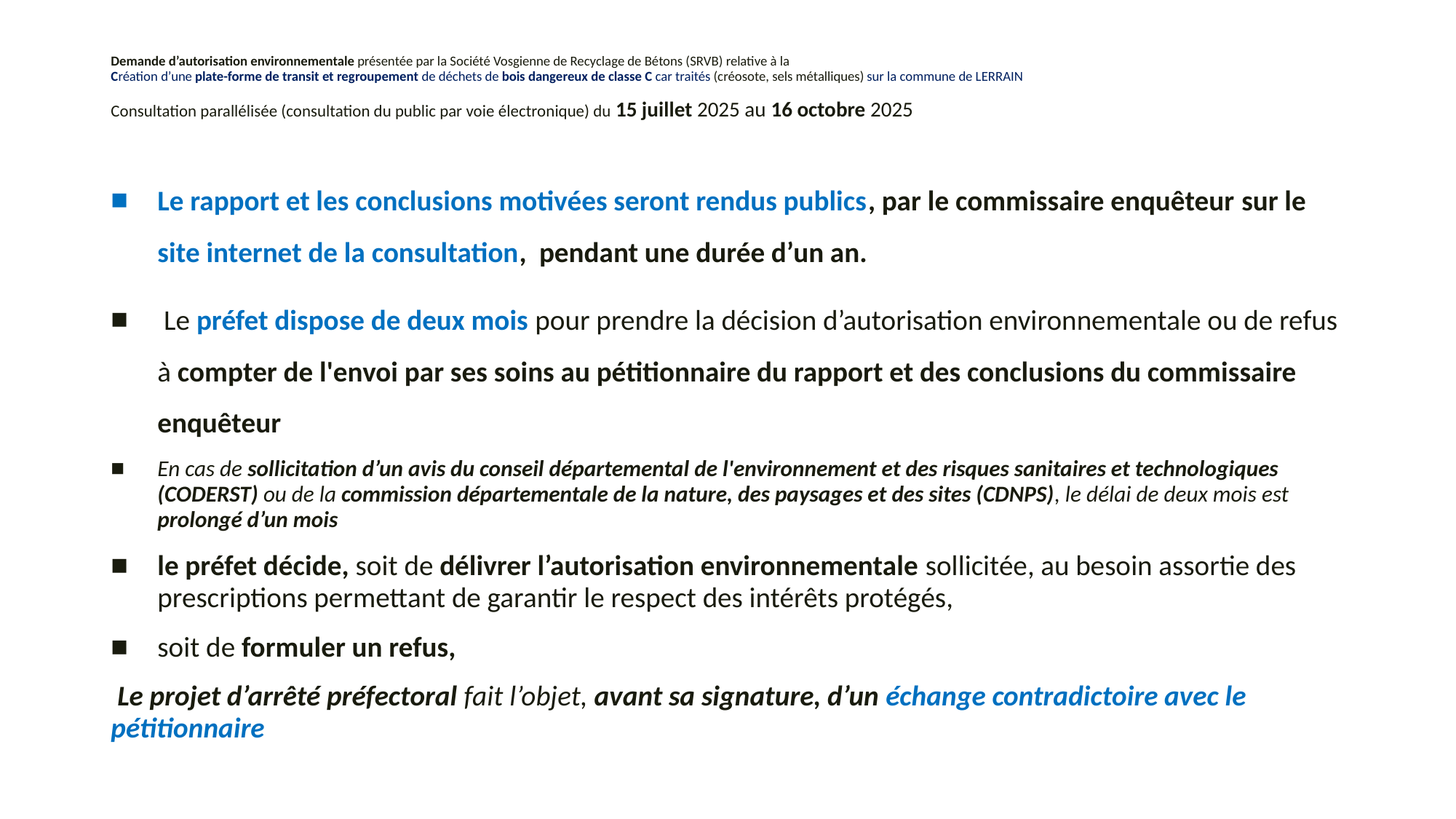

# Demande d’autorisation environnementale présentée par la Société Vosgienne de Recyclage de Bétons (SRVB) relative à la Création d’une plate-forme de transit et regroupement de déchets de bois dangereux de classe C car traités (créosote, sels métalliques) sur la commune de LERRAIN Consultation parallélisée (consultation du public par voie électronique) du 15 juillet 2025 au 16 octobre 2025
Le rapport et les conclusions motivées seront rendus publics, par le commissaire enquêteur sur le site internet de la consultation,  pendant une durée d’un an.
 Le préfet dispose de deux mois pour prendre la décision d’autorisation environnementale ou de refus à compter de l'envoi par ses soins au pétitionnaire du rapport et des conclusions du commissaire enquêteur
En cas de sollicitation d’un avis du conseil départemental de l'environnement et des risques sanitaires et technologiques (CODERST) ou de la commission départementale de la nature, des paysages et des sites (CDNPS), le délai de deux mois est prolongé d’un mois
le préfet décide, soit de délivrer l’autorisation environnementale sollicitée, au besoin assortie des prescriptions permettant de garantir le respect des intérêts protégés,
soit de formuler un refus,
 Le projet d’arrêté préfectoral fait l’objet, avant sa signature, d’un échange contradictoire avec le pétitionnaire